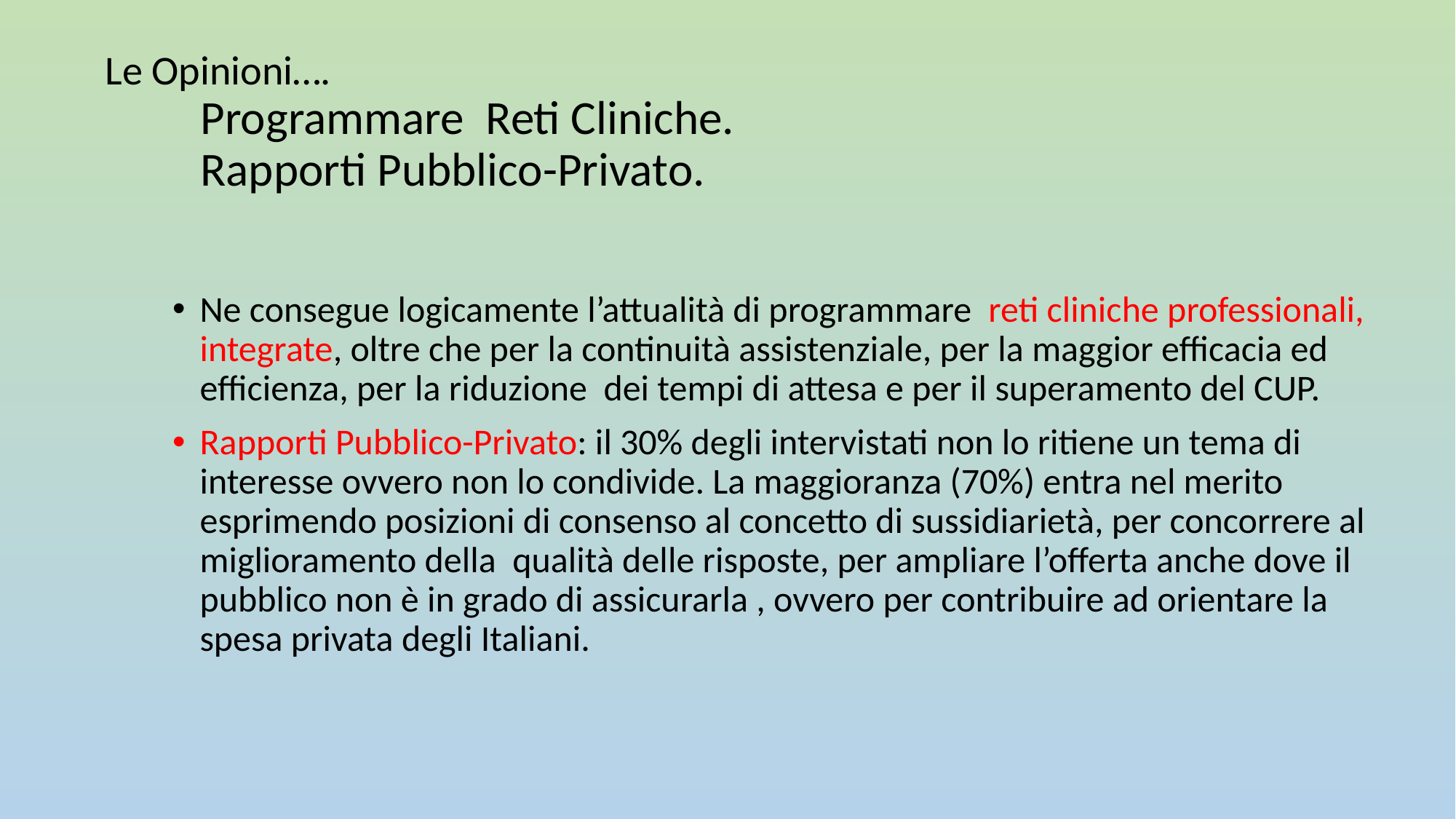

# Le Opinioni…. Programmare  Reti Cliniche. Rapporti Pubblico-Privato.
Ne consegue logicamente l’attualità di programmare  reti cliniche professionali, integrate, oltre che per la continuità assistenziale, per la maggior efficacia ed efficienza, per la riduzione  dei tempi di attesa e per il superamento del CUP.
Rapporti Pubblico-Privato: il 30% degli intervistati non lo ritiene un tema di interesse ovvero non lo condivide. La maggioranza (70%) entra nel merito esprimendo posizioni di consenso al concetto di sussidiarietà, per concorrere al miglioramento della  qualità delle risposte, per ampliare l’offerta anche dove il pubblico non è in grado di assicurarla , ovvero per contribuire ad orientare la spesa privata degli Italiani.